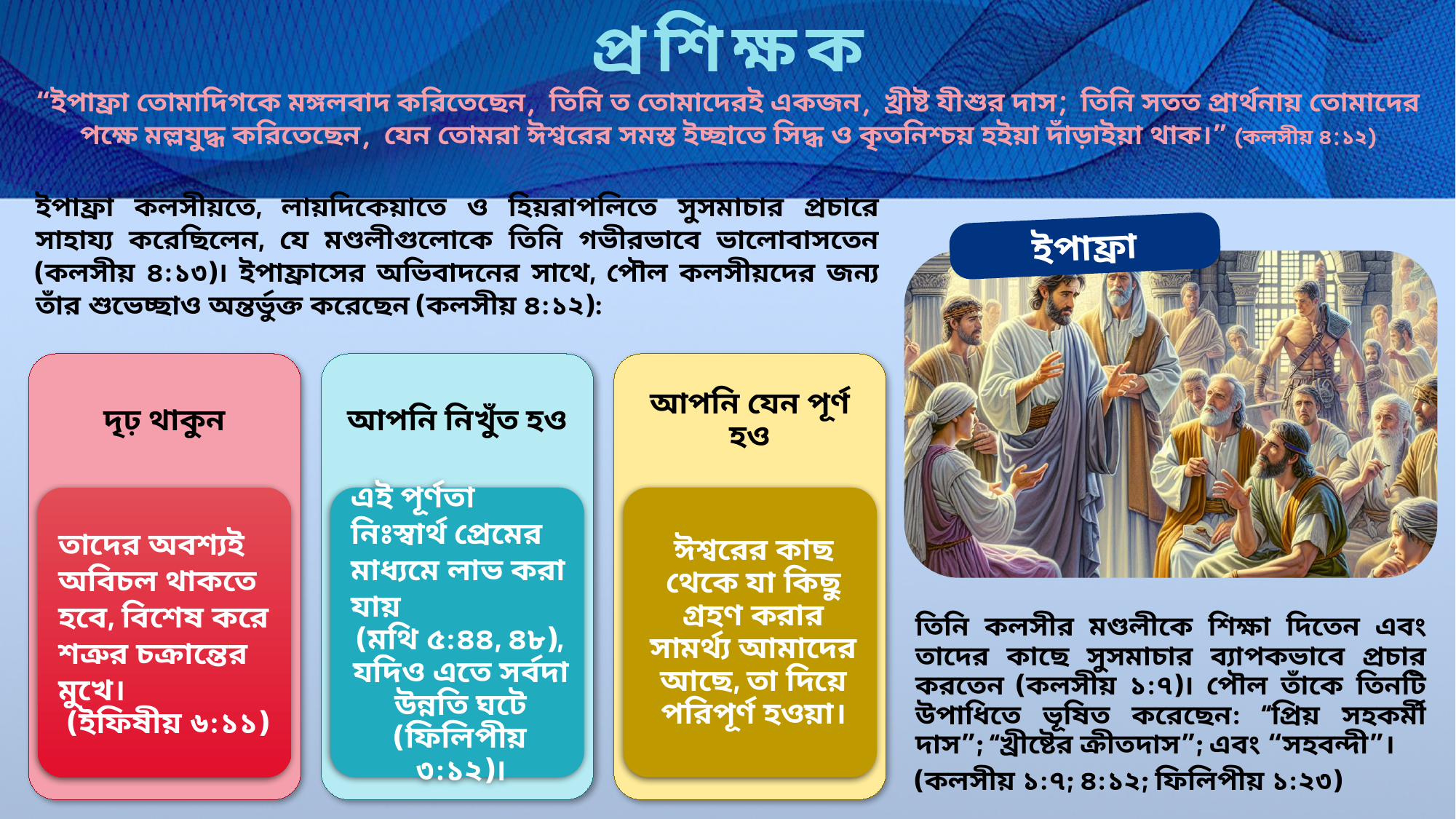

প্রশিক্ষক
“ইপাফ্রা তোমাদিগকে মঙ্গলবাদ করিতেছেন, তিনি ত তোমাদেরই একজন, খ্রীষ্ট যীশুর দাস; তিনি সতত প্রার্থনায় তোমাদের পক্ষে মল্লযুদ্ধ করিতেছেন, যেন তোমরা ঈশ্বরের সমস্ত ইচ্ছাতে সিদ্ধ ও কৃতনিশ্চয় হইয়া দাঁড়াইয়া থাক।” (কলসীয় ৪:১২)
ইপাফ্রা কলসীয়তে, লায়দিকেয়াতে ও হিয়রাপলিতে সুসমাচার প্রচারে সাহায্য করেছিলেন, যে মণ্ডলীগুলোকে তিনি গভীরভাবে ভালোবাসতেন (কলসীয় ৪:১৩)। ইপাফ্রাসের অভিবাদনের সাথে, পৌল কলসীয়দের জন্য তাঁর শুভেচ্ছাও অন্তর্ভুক্ত করেছেন (কলসীয় ৪:১২):

তিনি কলসীর মণ্ডলীকে শিক্ষা দিতেন এবং তাদের কাছে সুসমাচার ব্যাপকভাবে প্রচার করতেন (কলসীয় ১:৭)। পৌল তাঁকে তিনটি উপাধিতে ভূষিত করেছেন: “প্রিয় সহকর্মী দাস”; “খ্রীষ্টের ক্রীতদাস”; এবং “সহবন্দী”।
(কলসীয় ১:৭; ৪:১২; ফিলিপীয় ১:২৩)
ইপাফ্রা
দৃঢ় থাকুন
তাদের অবশ্যই অবিচল থাকতে হবে, বিশেষ করে শত্রুর চক্রান্তের মুখে।
(ইফিষীয় ৬:১১)
আপনি নিখুঁত হও
এই পূর্ণতা নিঃস্বার্থ প্রেমের মাধ্যমে লাভ করা যায়
(মথি ৫:৪৪, ৪৮), যদিও এতে সর্বদা উন্নতি ঘটে (ফিলিপীয় ৩:১২)।
আপনি যেন পূর্ণ হও
ঈশ্বরের কাছ থেকে যা কিছু গ্রহণ করার সামর্থ্য আমাদের আছে, তা দিয়ে পরিপূর্ণ হওয়া।